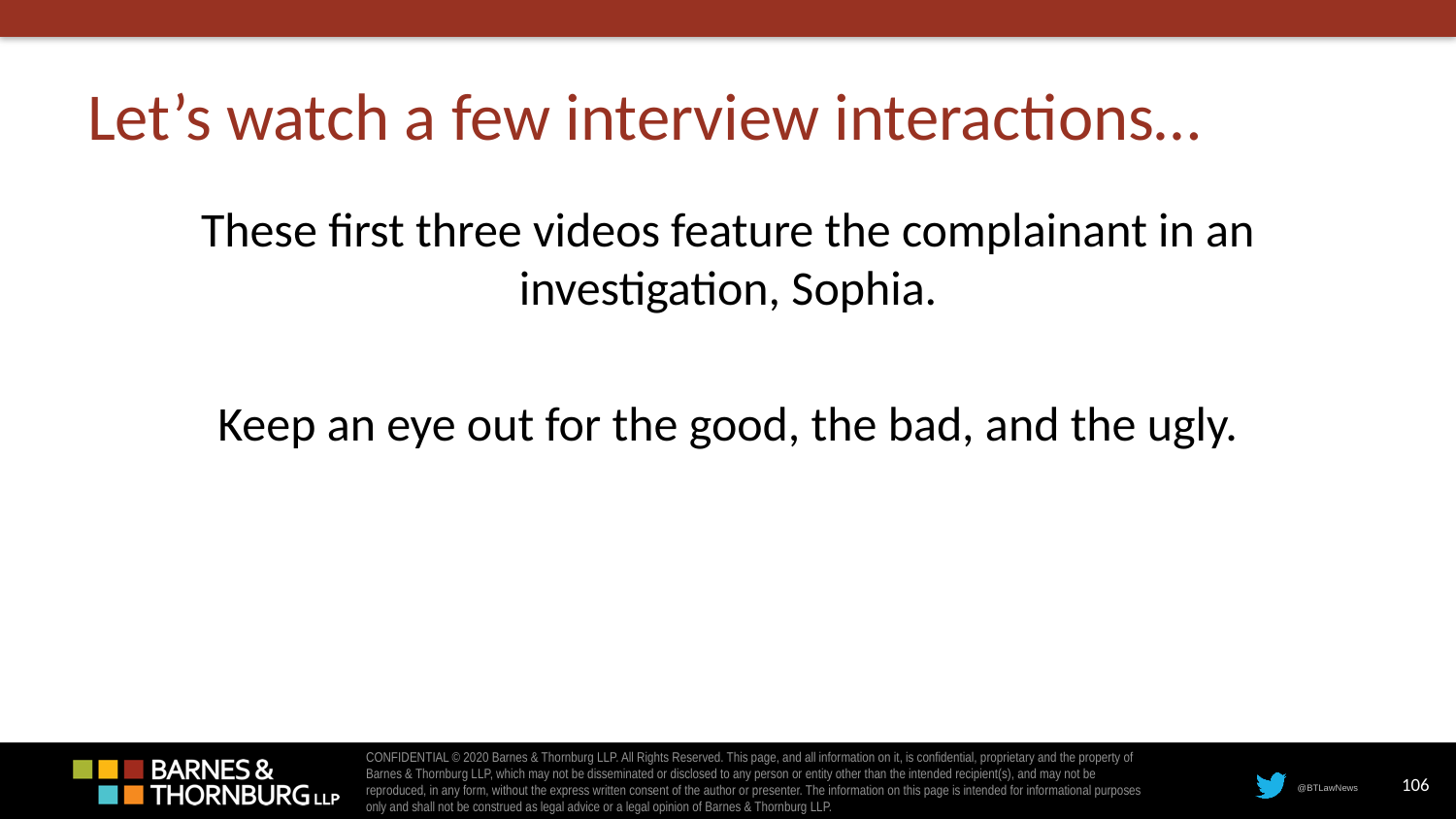

# Let’s watch a few interview interactions…
These first three videos feature the complainant in an investigation, Sophia.

Keep an eye out for the good, the bad, and the ugly.
106